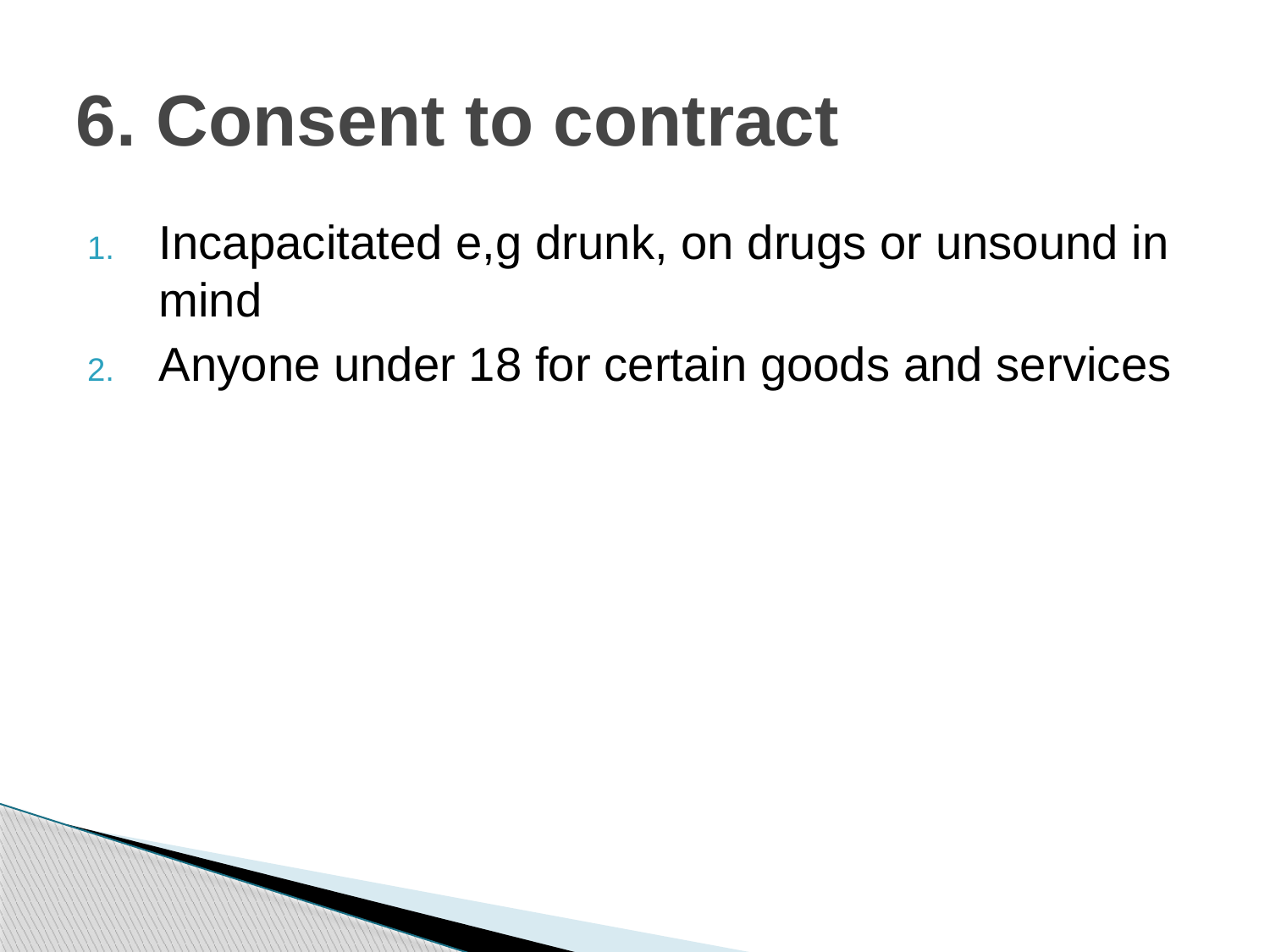

# 6. Consent to contract
Incapacitated e,g drunk, on drugs or unsound in mind
Anyone under 18 for certain goods and services